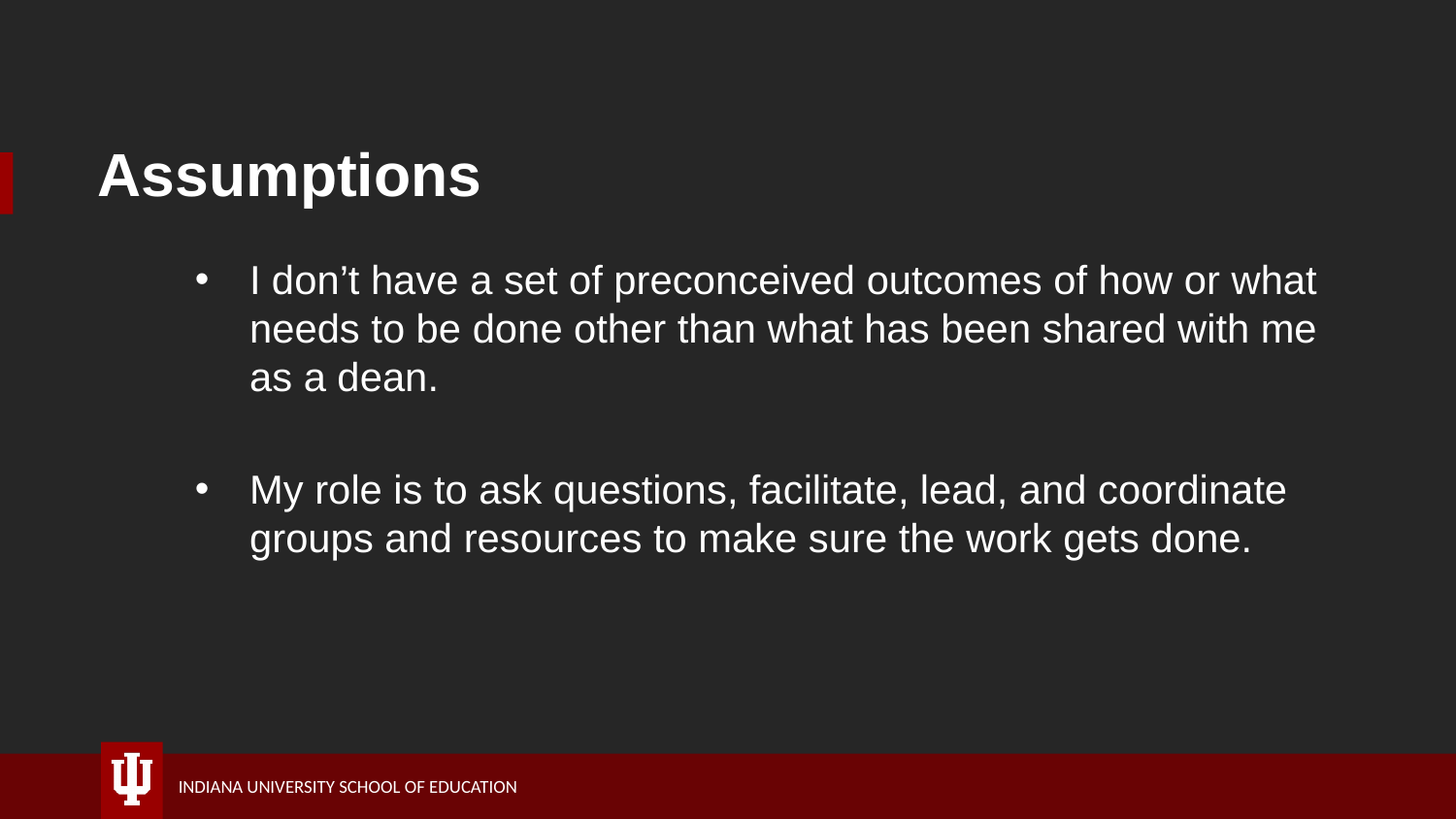

# Assumptions
I don’t have a set of preconceived outcomes of how or what needs to be done other than what has been shared with me as a dean.
My role is to ask questions, facilitate, lead, and coordinate groups and resources to make sure the work gets done.